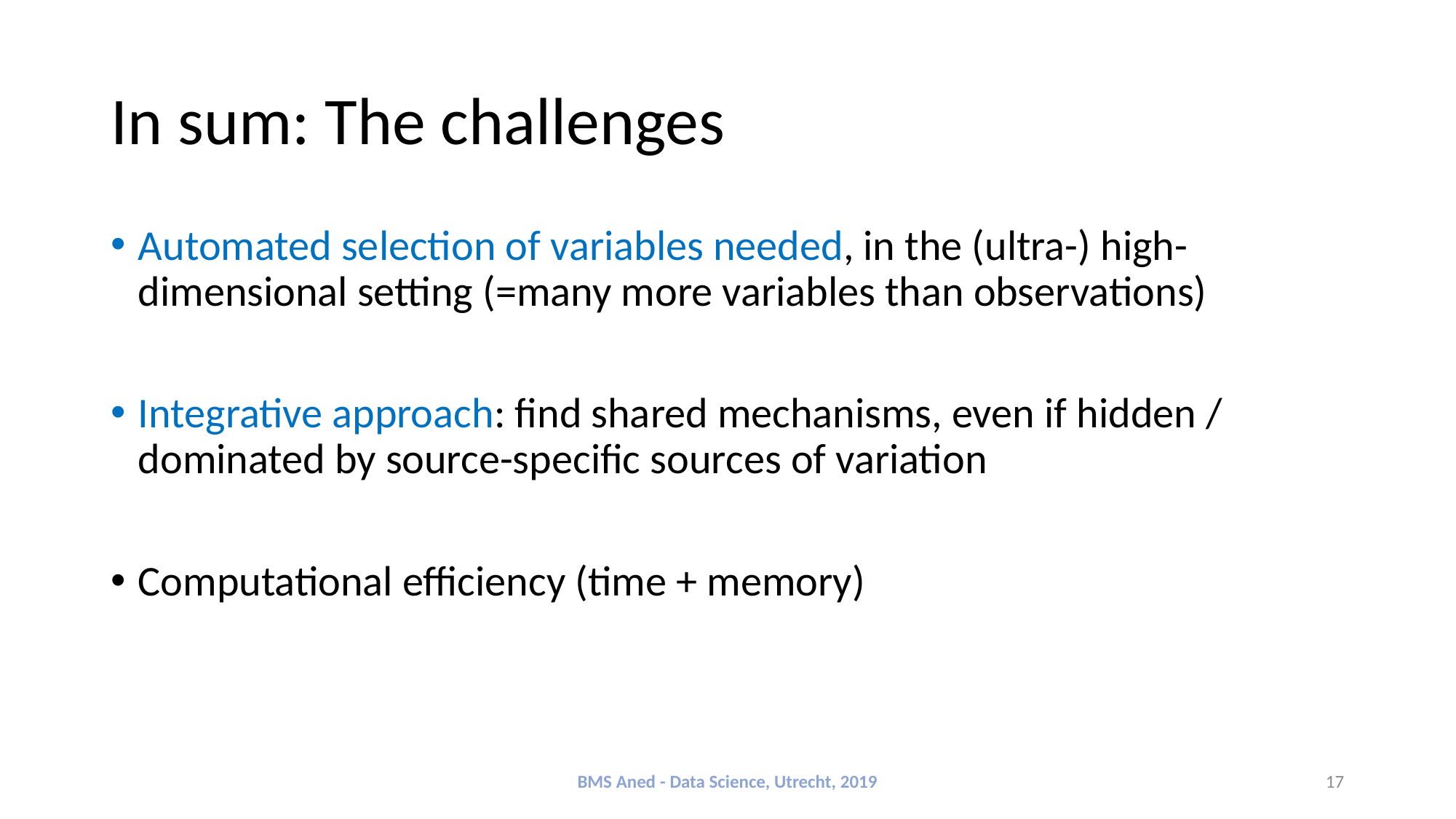

# In sum: The challenges
Automated selection of variables needed, in the (ultra-) high-dimensional setting (=many more variables than observations)

Integrative approach: find shared mechanisms, even if hidden / dominated by source-specific sources of variation

Computational efficiency (time + memory)
BMS Aned - Data Science, Utrecht, 2019
17